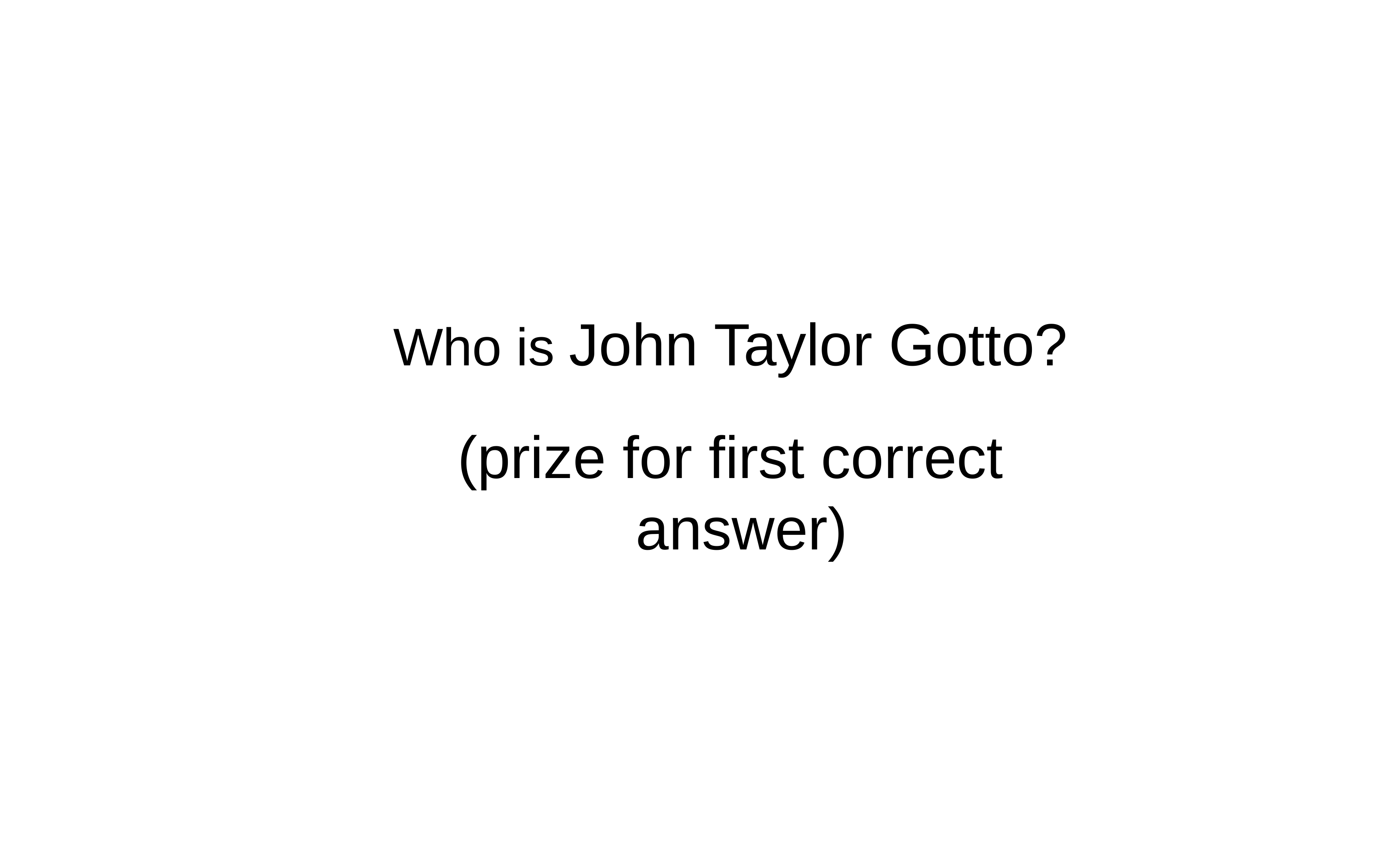

Who is John Taylor Gotto?
(prize for first correct answer)